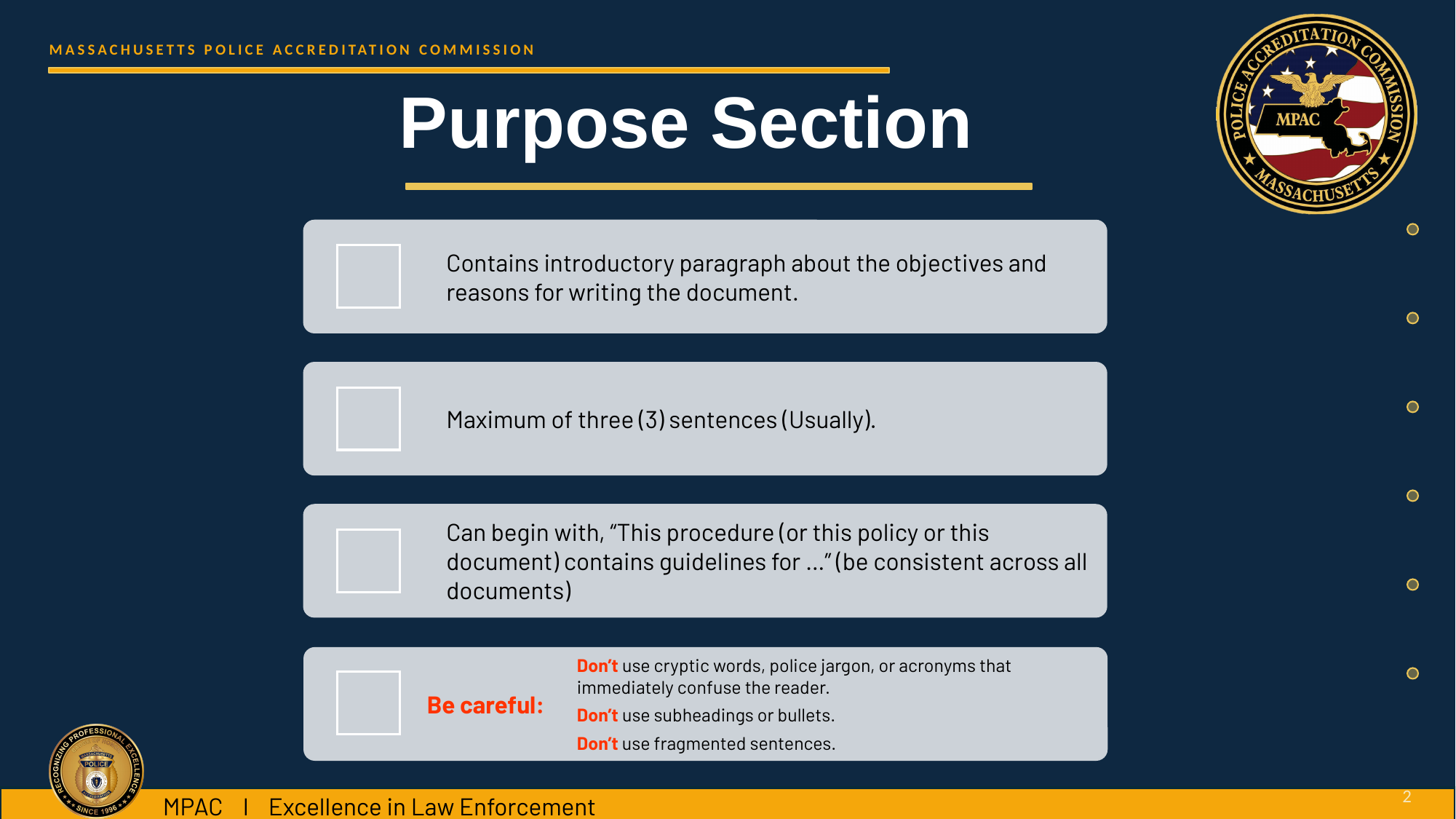

Purpose Section

Contains introductory paragraph about the objectives and reasons for writing the document.
Maximum of three (3) sentences (Usually).
Can begin with, “This procedure (or this policy or this document) contains guidelines for …” (be consistent across all documents)
Be careful:
Don’t use cryptic words, police jargon, or acronyms that immediately confuse the reader.
Don’t use subheadings or bullets.
Don’t use fragmented sentences.
2